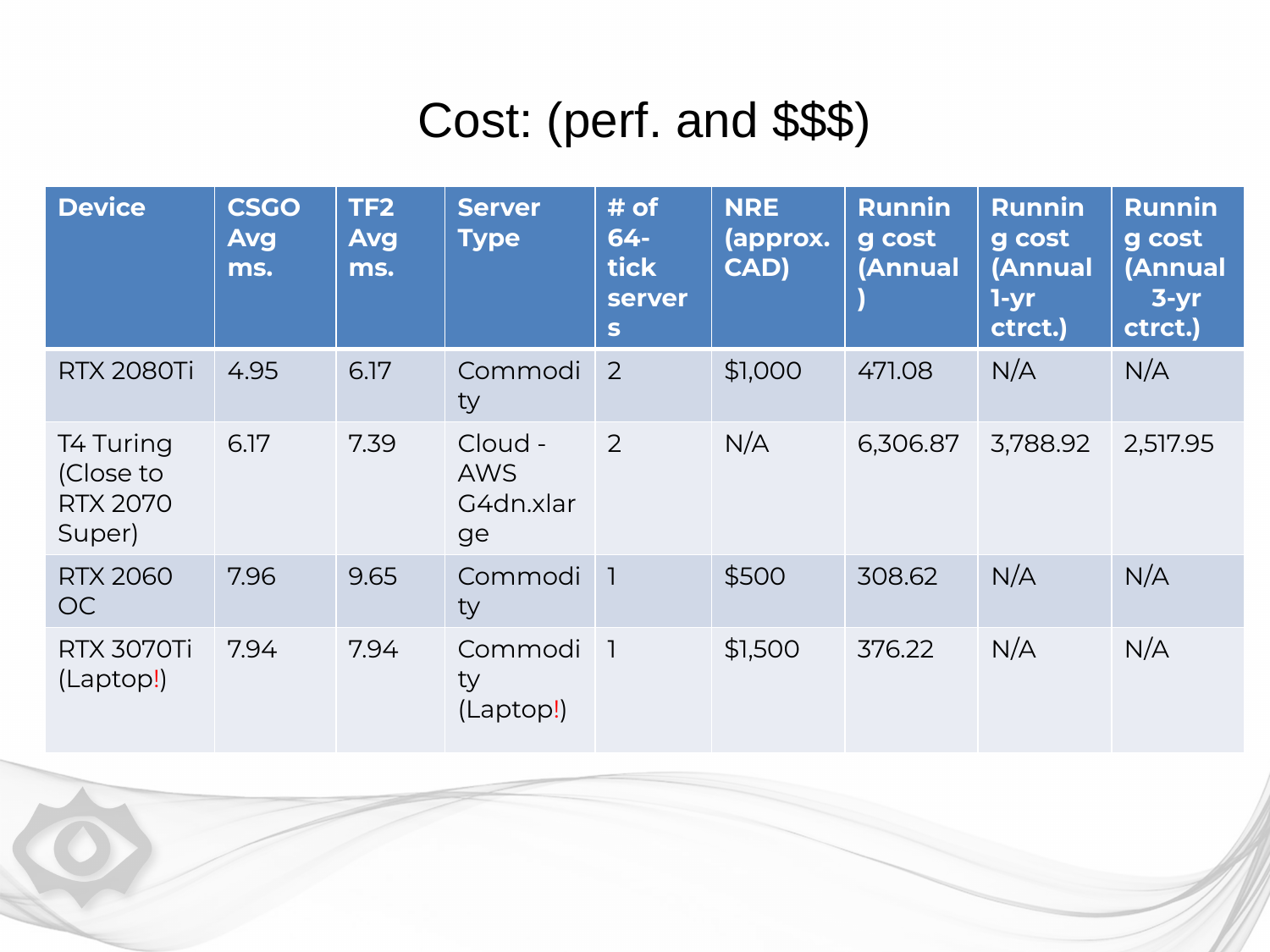

# Cost: (perf. and $$$)
| Device | CSGO Avg ms. | TF2 Avg ms. | Server Type | # of 64-tick servers | NRE (approx. CAD) | Running cost (Annual) | Running cost (Annual 1-yr ctrct.) | Running cost (Annual 3-yr ctrct.) |
| --- | --- | --- | --- | --- | --- | --- | --- | --- |
| RTX 2080Ti | 4.95 | 6.17 | Commodity | 2 | $1,000 | 471.08 | N/A | N/A |
| T4 Turing (Close to RTX 2070 Super) | 6.17 | 7.39 | Cloud - AWS G4dn.xlarge | 2 | N/A | 6,306.87 | 3,788.92 | 2,517.95 |
| RTX 2060 OC | 7.96 | 9.65 | Commodity | 1 | $500 | 308.62 | N/A | N/A |
| RTX 3070Ti (Laptop!) | 7.94 | 7.94 | Commodity (Laptop!) | 1 | $1,500 | 376.22 | N/A | N/A |